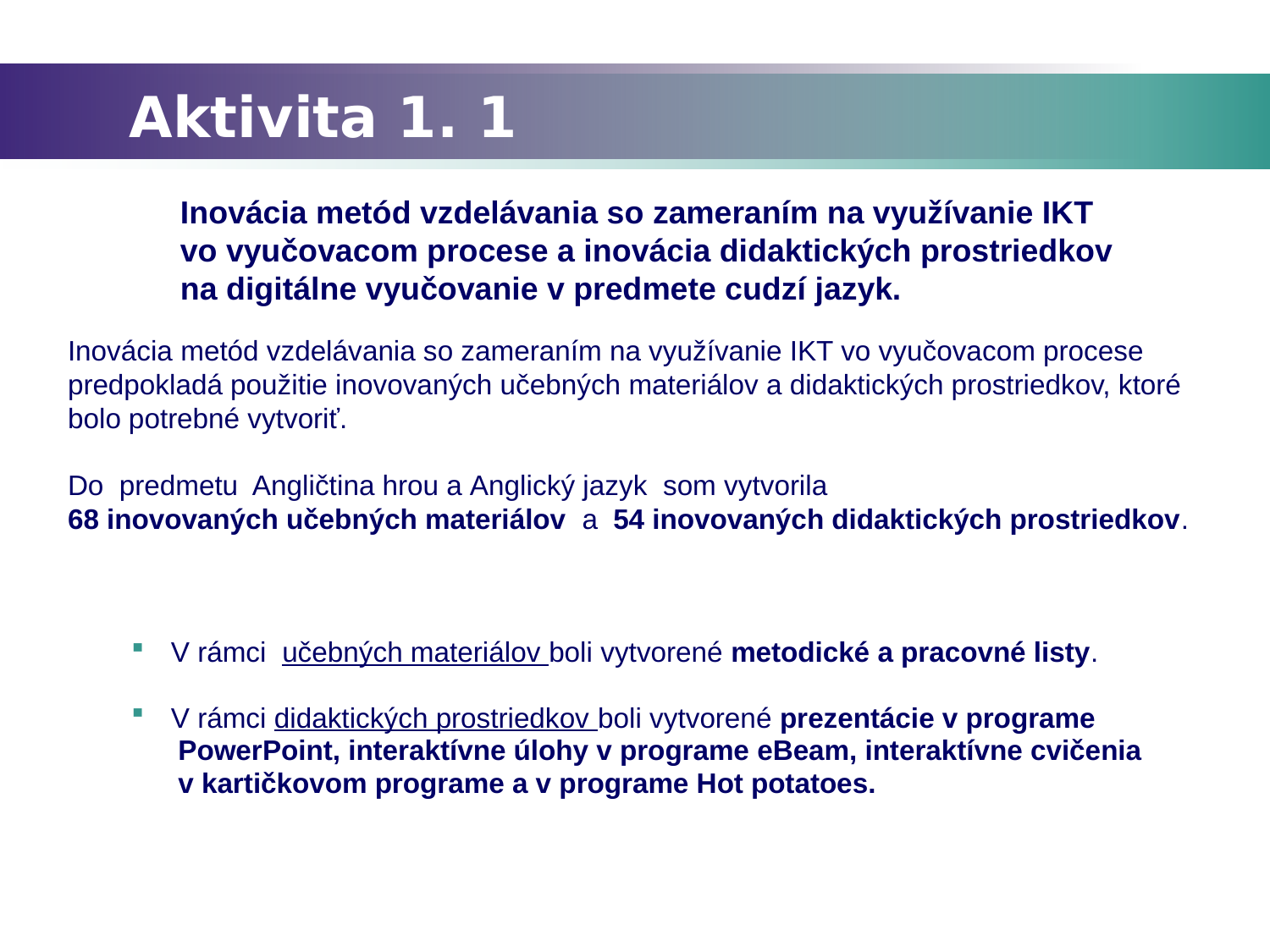

# Aktivita 1. 1
           Inovácia metód vzdelávania so zameraním na využívanie IKT
           vo vyučovacom procese a inovácia didaktických prostriedkov
           na digitálne vyučovanie v predmete cudzí jazyk.
Inovácia metód vzdelávania so zameraním na využívanie IKT vo vyučovacom procese predpokladá použitie inovovaných učebných materiálov a didaktických prostriedkov, ktoré bolo potrebné vytvoriť.

Do  predmetu  Angličtina hrou a Anglický jazyk  som vytvorila
68 inovovaných učebných materiálov  a  54 inovovaných didaktických prostriedkov.

V rámci  učebných materiálov boli vytvorené metodické a pracovné listy.

V rámci didaktických prostriedkov boli vytvorené prezentácie v programe
      PowerPoint, interaktívne úlohy v programe eBeam, interaktívne cvičenia
      v kartičkovom programe a v programe Hot potatoes.